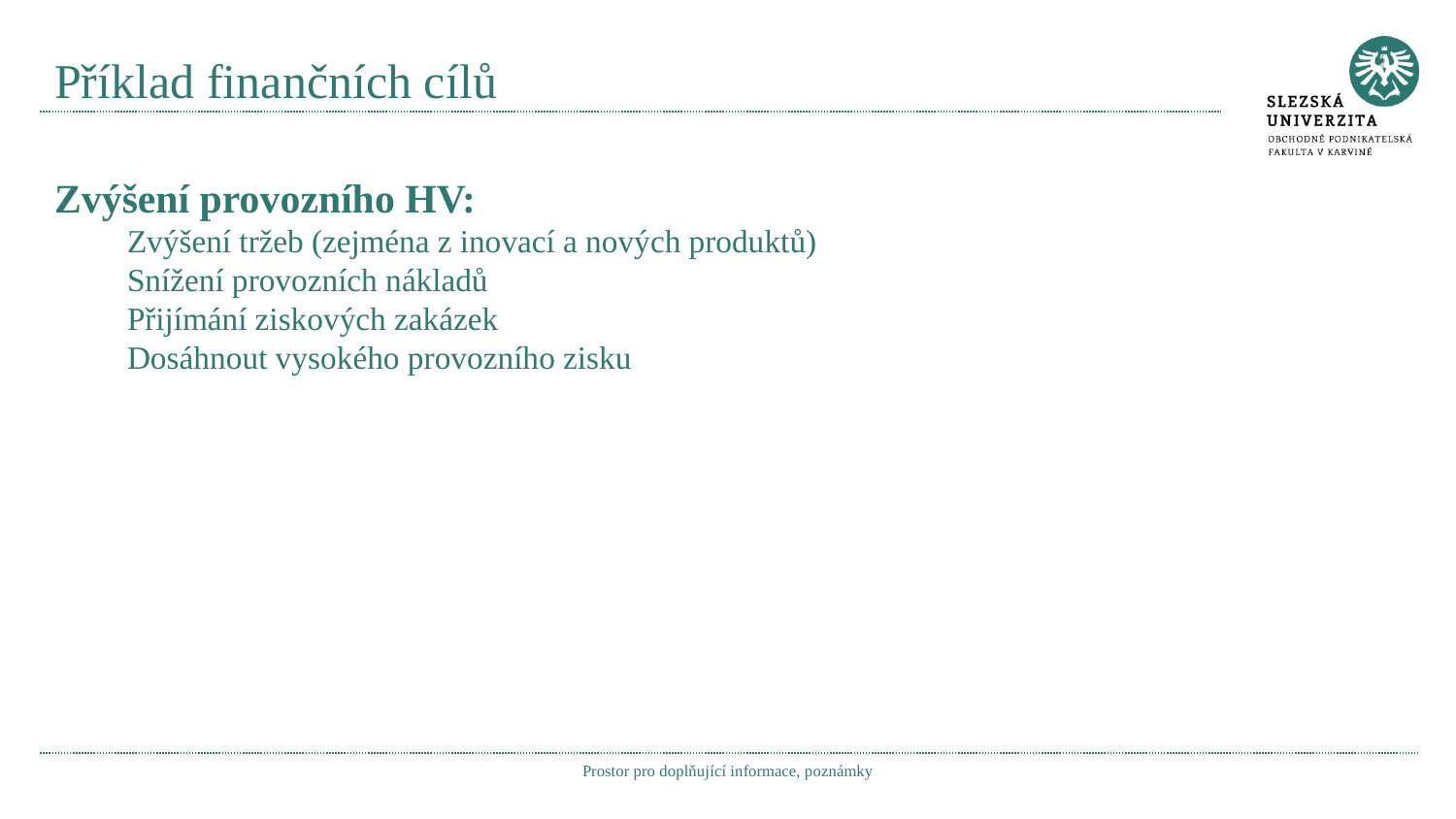

# Příklad finančních cílů
Zvýšení provozního HV:
Zvýšení tržeb (zejména z inovací a nových produktů)
Snížení provozních nákladů
Přijímání ziskových zakázek
Dosáhnout vysokého provozního zisku

Prostor pro doplňující informace, poznámky